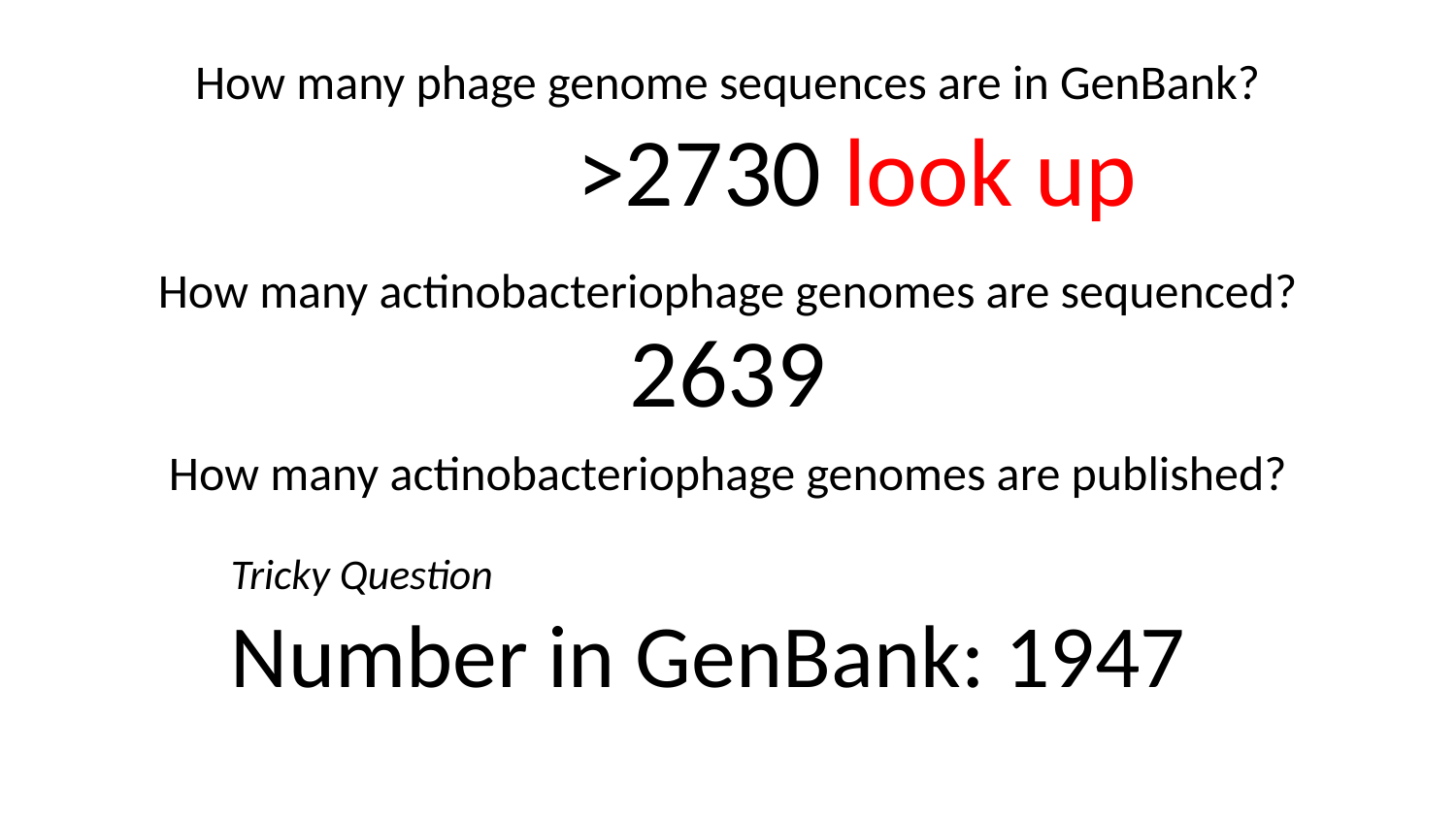

How many phage genome sequences are in GenBank?

>2730 look up
How many actinobacteriophage genomes are sequenced?

2639
How many actinobacteriophage genomes are published?
Tricky Question
Number in GenBank: 1947